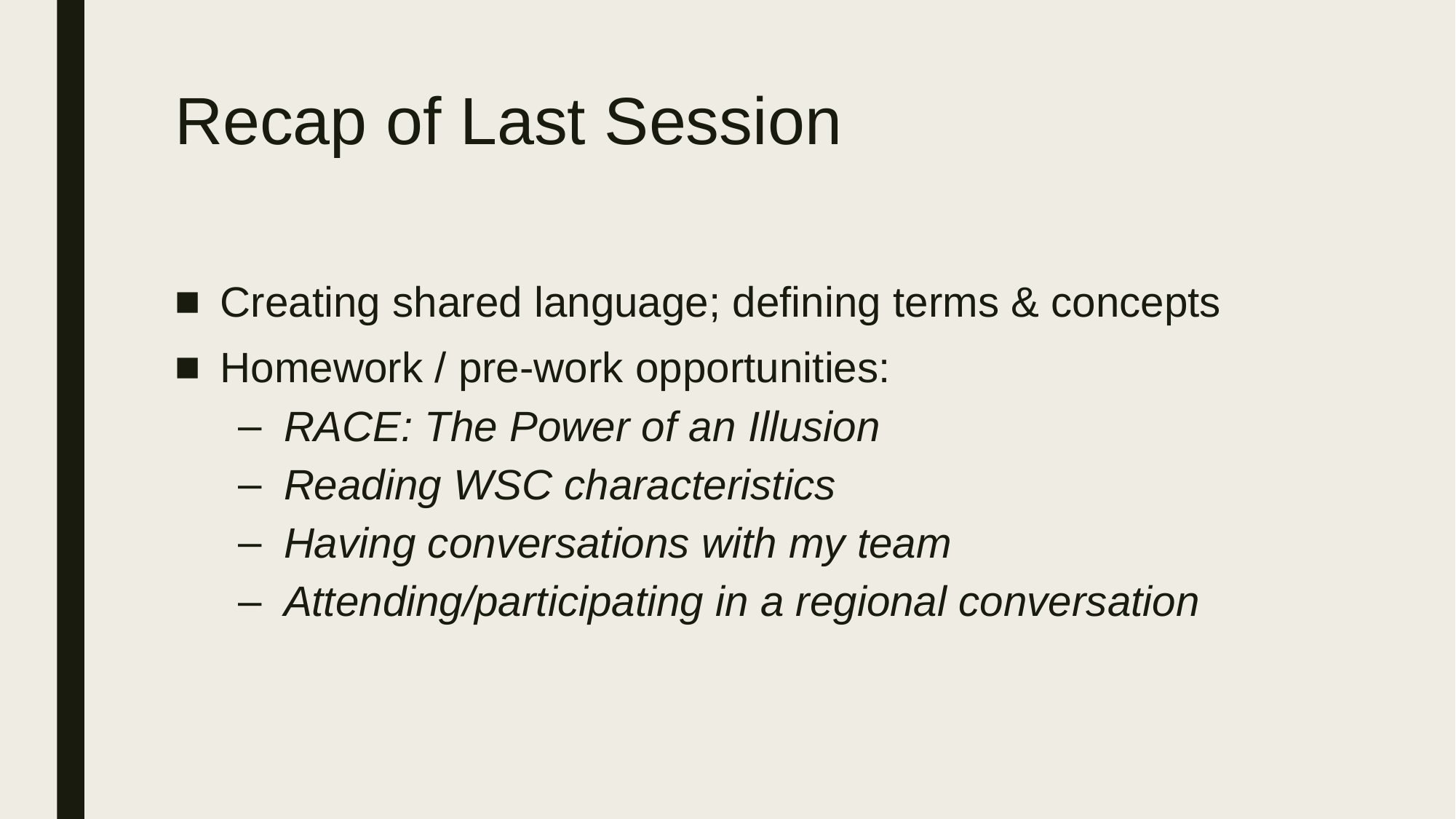

# Recap of Last Session
Creating shared language; defining terms & concepts
Homework / pre-work opportunities:
RACE: The Power of an Illusion
Reading WSC characteristics
Having conversations with my team
Attending/participating in a regional conversation